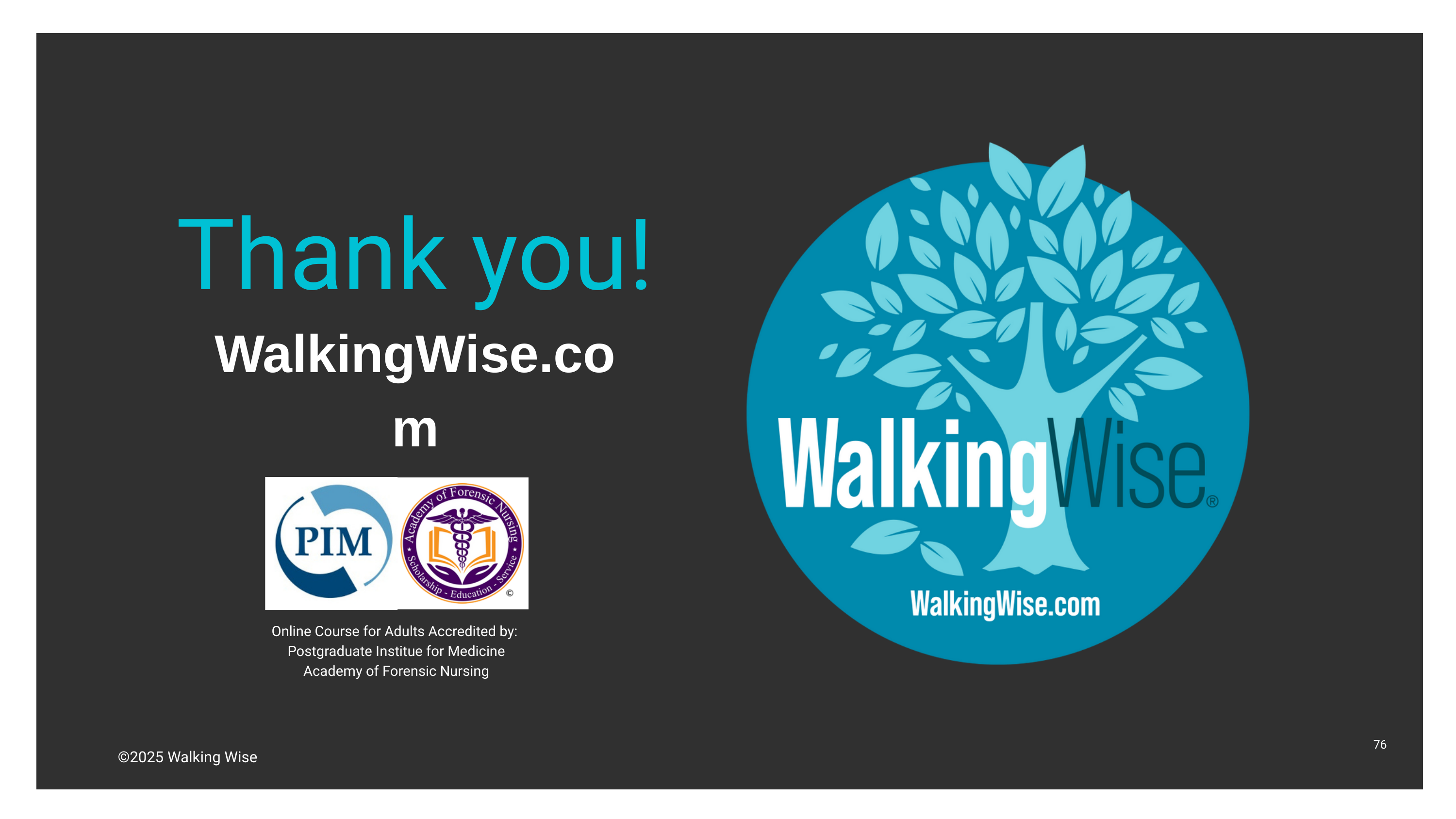

Thank you!
WalkingWise.com

Online Course for Adults Accredited by:
Postgraduate Institue for Medicine
Academy of Forensic Nursing
76
©2025 Walking Wise